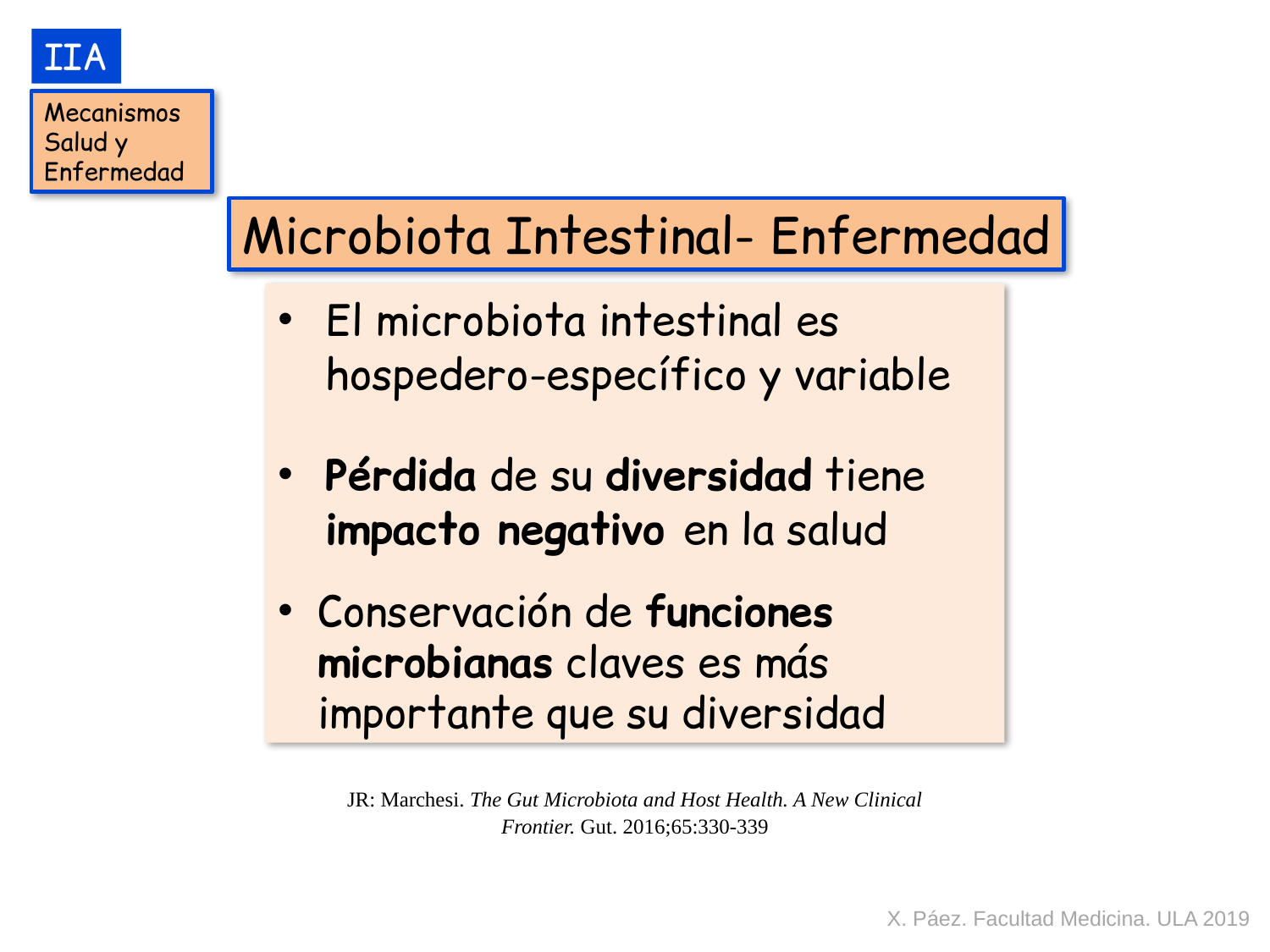

IIA
Mecanismos
Salud y
Enfermedad
Microbiota Intestinal- Enfermedad
El microbiota intestinal es hospedero-específico y variable

Pérdida de su diversidad tiene impacto negativo en la salud

Conservación de funciones microbianas claves es más importante que su diversidad
JR: Marchesi. The Gut Microbiota and Host Health. A New Clinical Frontier. Gut. 2016;65:330-339
X. Páez. Facultad Medicina. ULA 2019